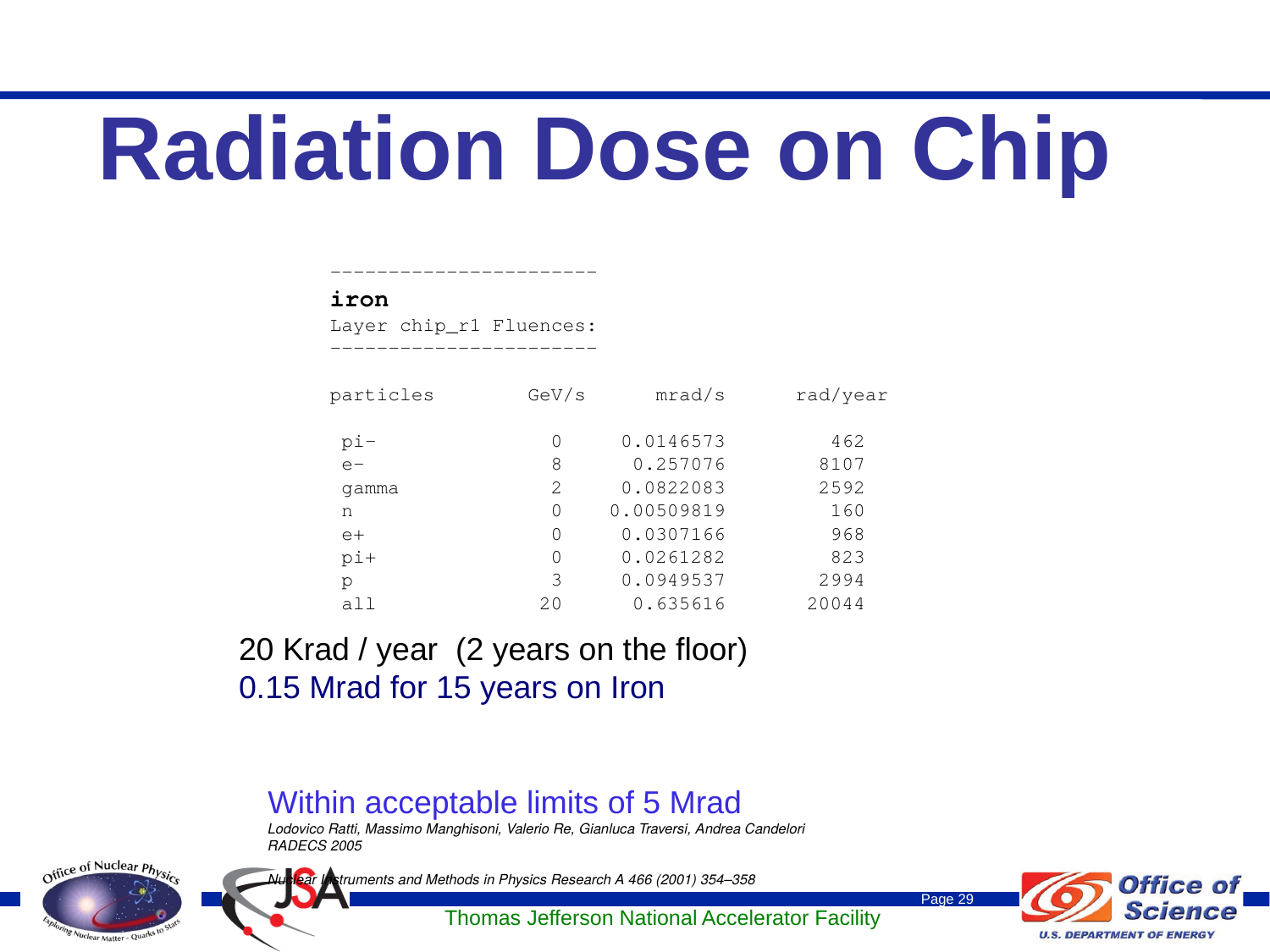

# Radiation Dose on Chip
 -----------------------
 iron
 Layer chip_r1 Fluences:
 -----------------------

 particles        GeV/s      mrad/s      rad/year

  pi-               0     0.0146573         462
  e-                8      0.257076        8107
  gamma             2     0.0822083        2592
  n                 0    0.00509819         160
  e+                0     0.0307166         968
  pi+               0     0.0261282         823
  p                 3     0.0949537        2994
  all              20      0.635616       20044
20 Krad / year  (2 years on the floor)
0.15 Mrad for 15 years on Iron
Within acceptable limits of 5 Mrad
Lodovico Ratti, Massimo Manghisoni, Valerio Re, Gianluca Traversi, Andrea Candelori
RADECS 2005

Nuclear Instruments and Methods in Physics Research A 466 (2001) 354–358